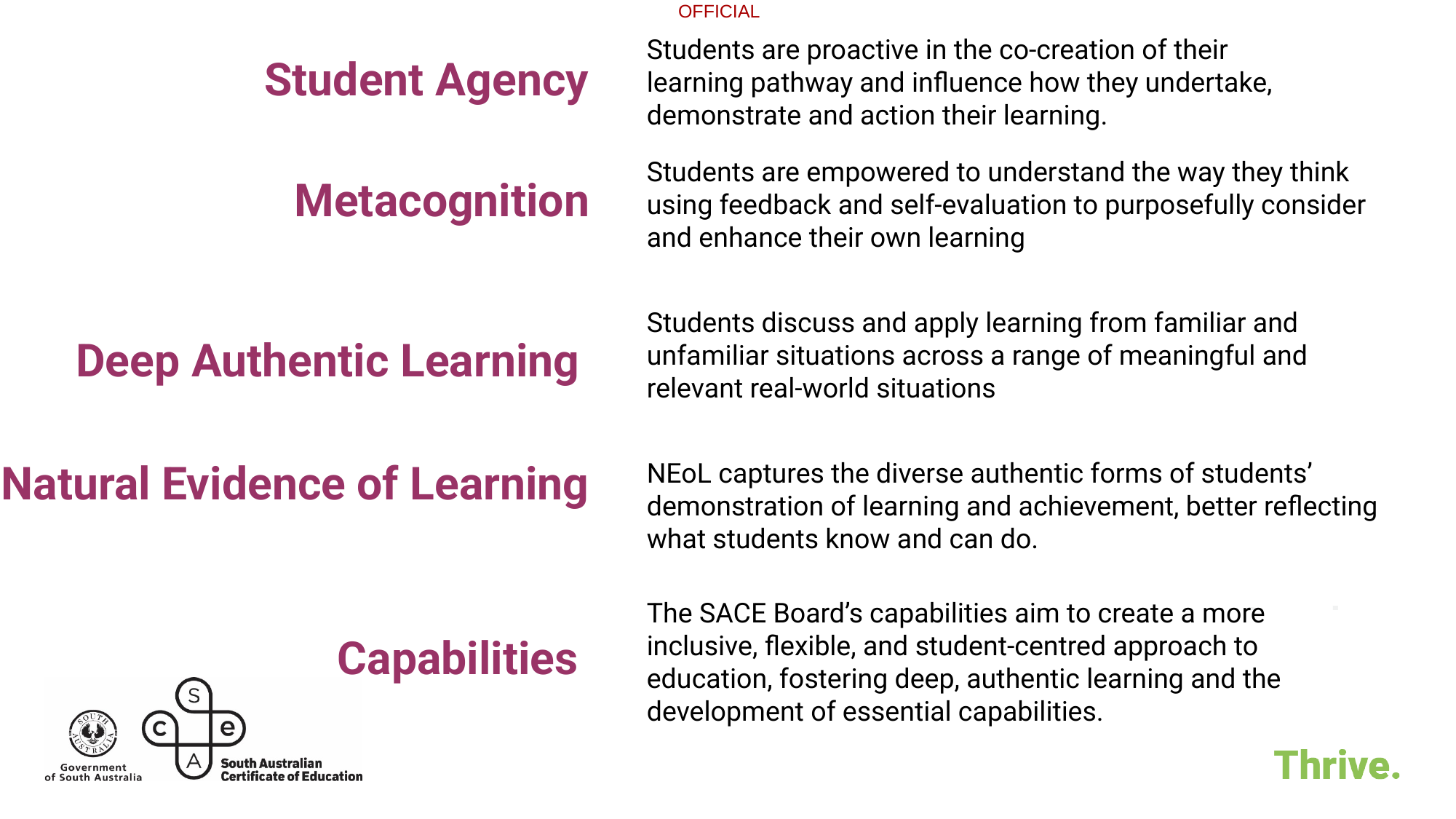

Students are proactive in the co-creation of their learning pathway and influence how they undertake, demonstrate and action their learning.
Student Agency

Students are empowered to understand the way they think using feedback and self-evaluation to purposefully consider and enhance their own learning
Metacognition

Students discuss and apply learning from familiar and unfamiliar situations across a range of meaningful and relevant real-world situations
Deep Authentic Learning

Natural Evidence of Learning
NEoL captures the diverse authentic forms of students’ demonstration of learning and achievement, better reflecting what students know and can do.
The SACE Board’s capabilities aim to create a more inclusive, flexible, and student-centred approach to education, fostering deep, authentic learning and the development of essential capabilities.

Capabilities